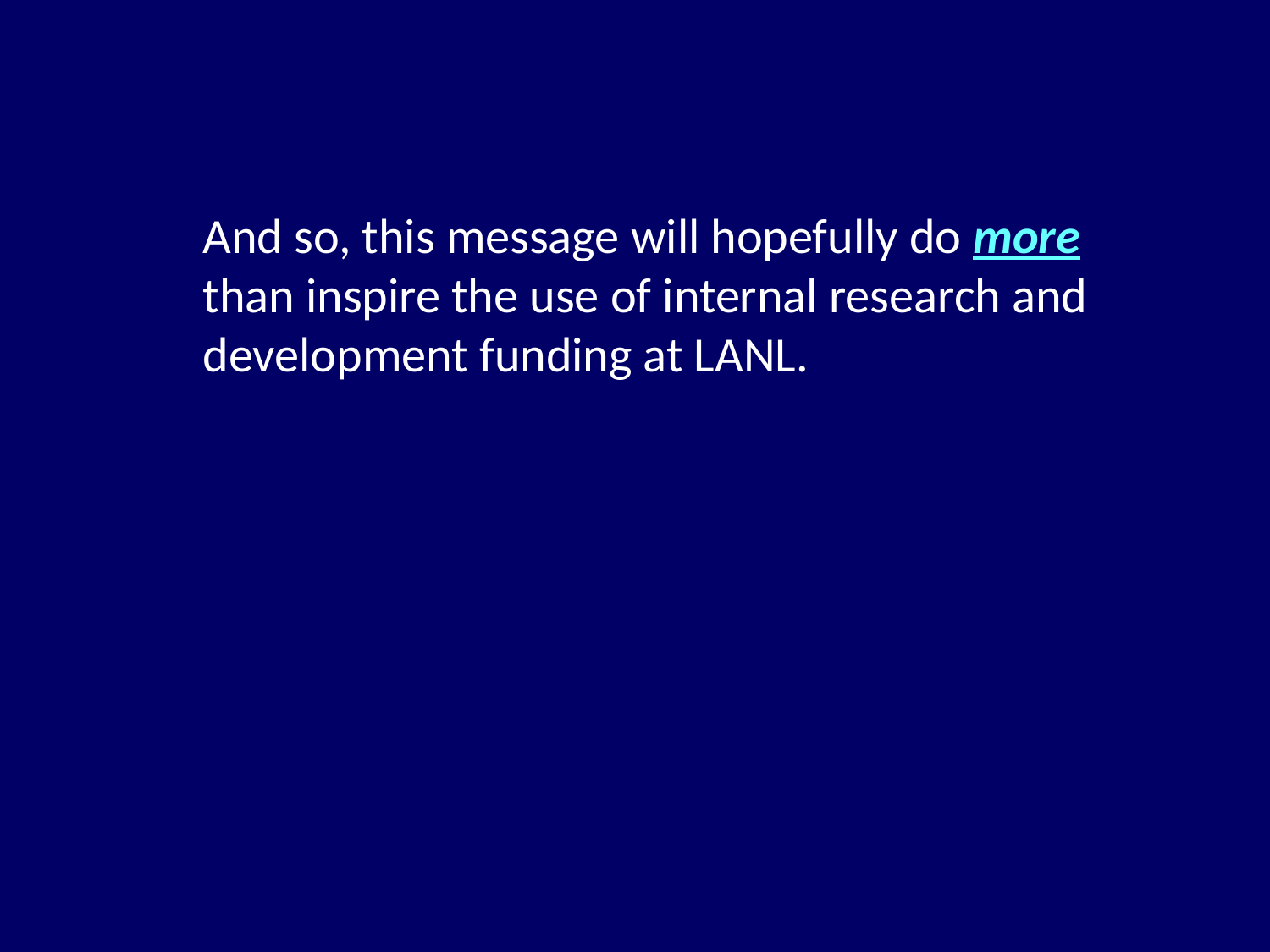

And so, this message will hopefully do more than inspire the use of internal research and development funding at LANL.